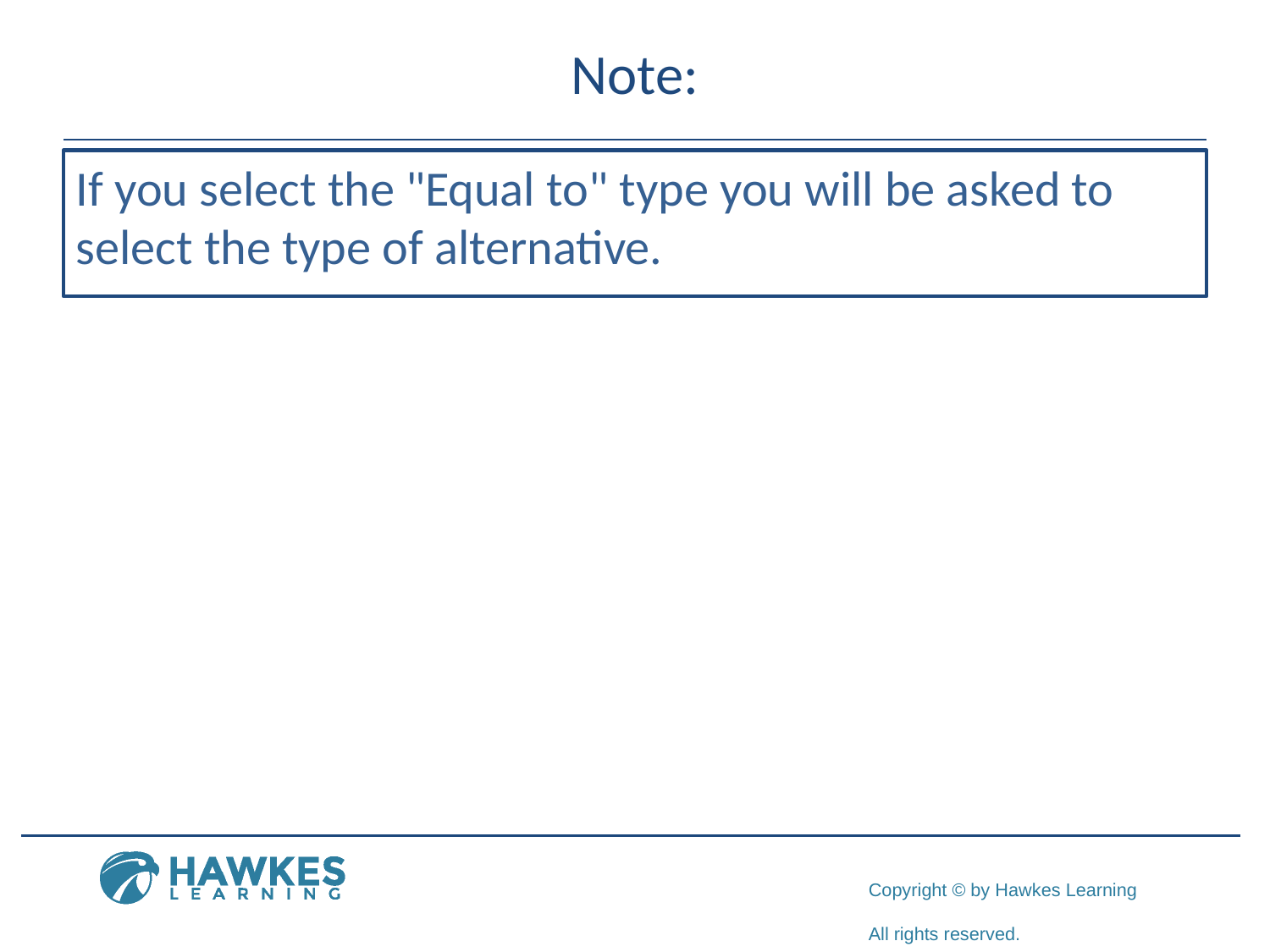

# Note:
If you select the "Equal to" type you will be asked to select the type of alternative.